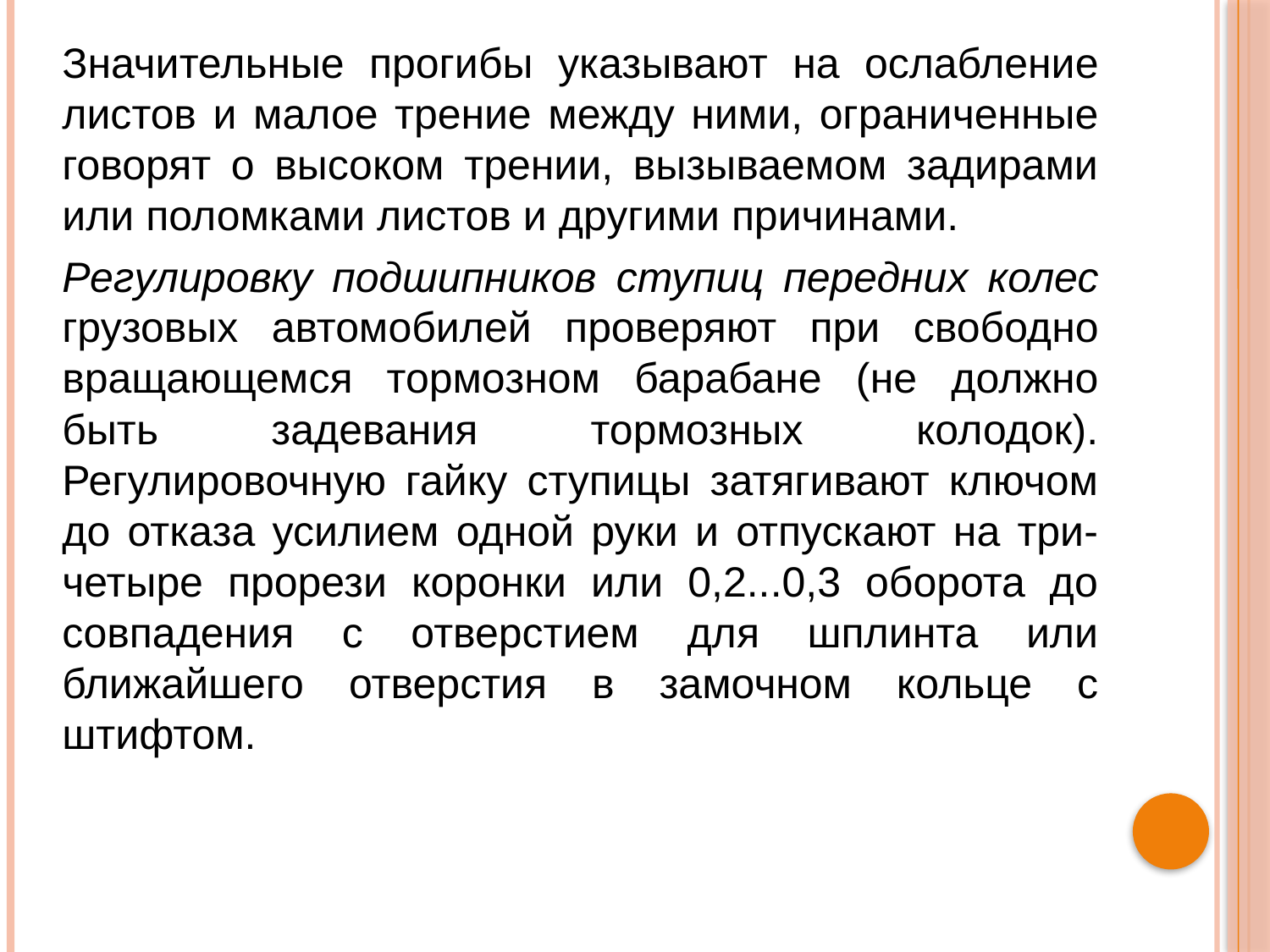

Значительные прогибы указывают на ослабление листов и малое трение между ними, ограниченные говорят о высоком трении, вызываемом задирами или поломками листов и другими причинами.
Регулировку подшипников ступиц передних колес грузовых автомобилей проверяют при свободно вращающемся тормозном барабане (не должно быть задевания тормозных колодок). Регулировочную гайку ступицы затягивают ключом до отказа усилием одной руки и отпускают на три-четыре прорези коронки или 0,2...0,3 оборота до совпадения с отверстием для шплинта или ближайшего отверстия в замочном кольце с штифтом.